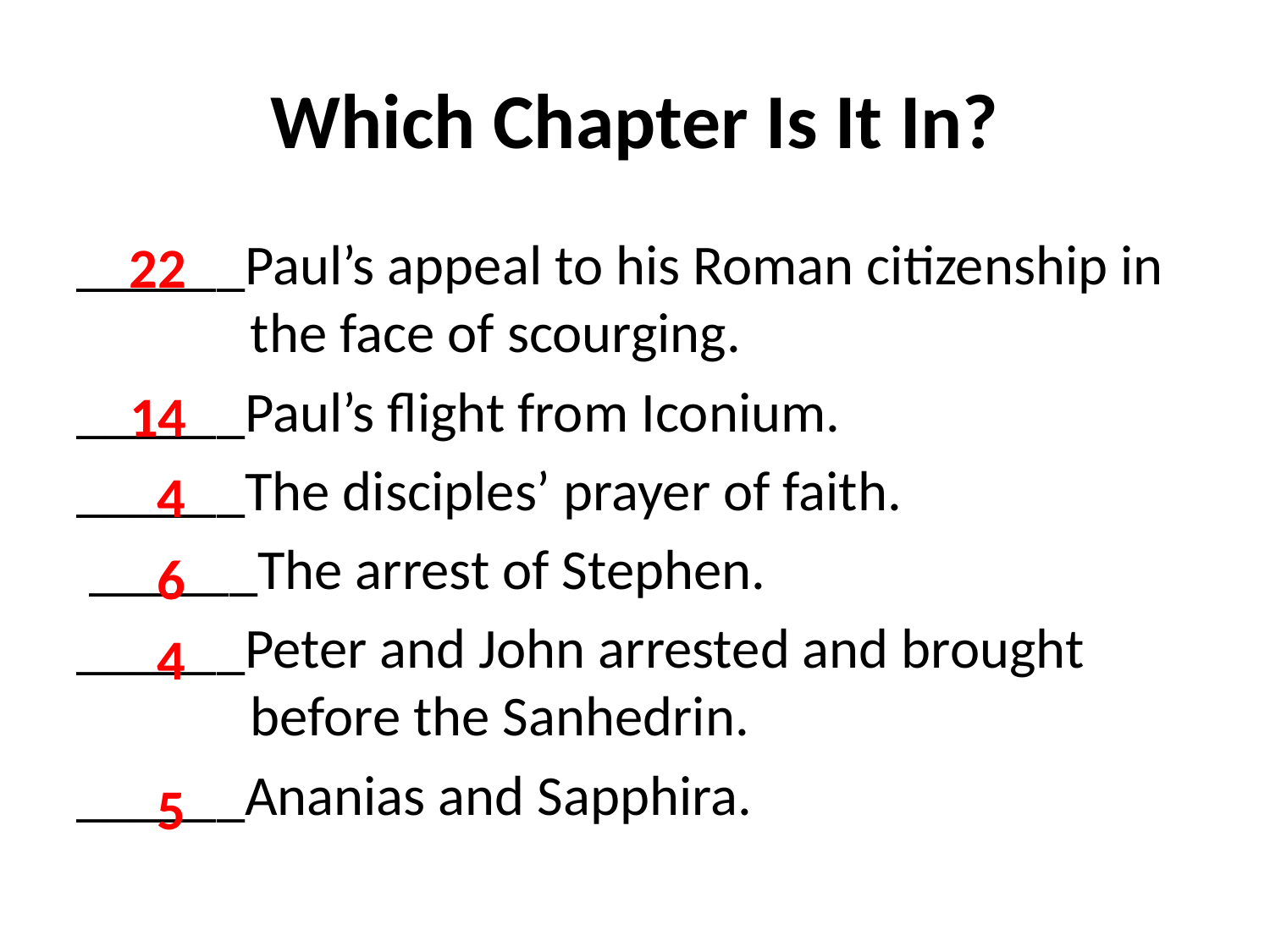

# Which Chapter Is It In?
______Paul’s appeal to his Roman citizenship in the face of scourging.
______Paul’s flight from Iconium.
______The disciples’ prayer of faith.
 ______The arrest of Stephen.
______Peter and John arrested and brought before the Sanhedrin.
______Ananias and Sapphira.
22
14
4
6
4
5